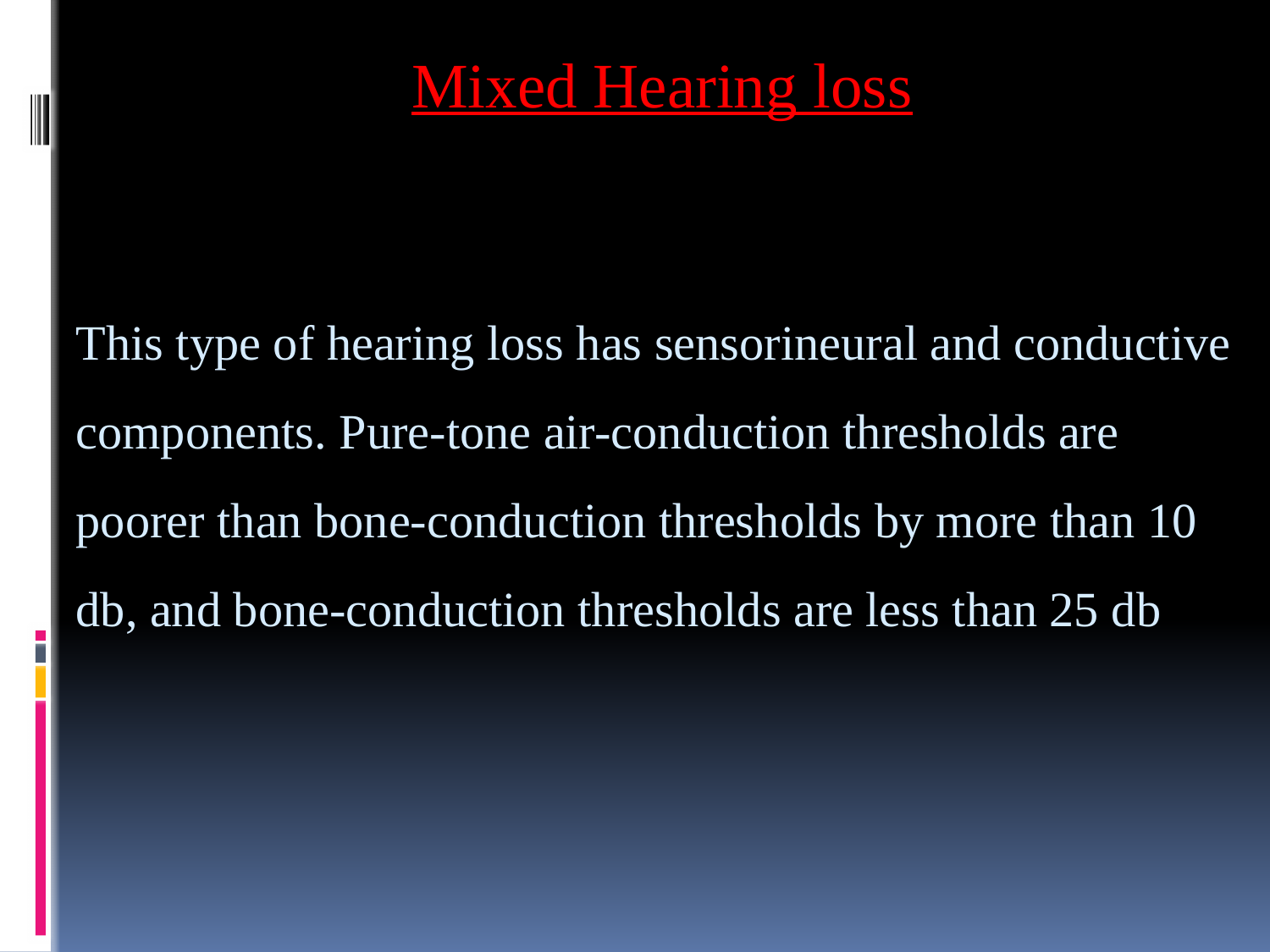

Mixed Hearing loss
# This type of hearing loss has sensorineural and conductive components. Pure-tone air-conduction thresholds are poorer than bone-conduction thresholds by more than 10 db, and bone-conduction thresholds are less than 25 db